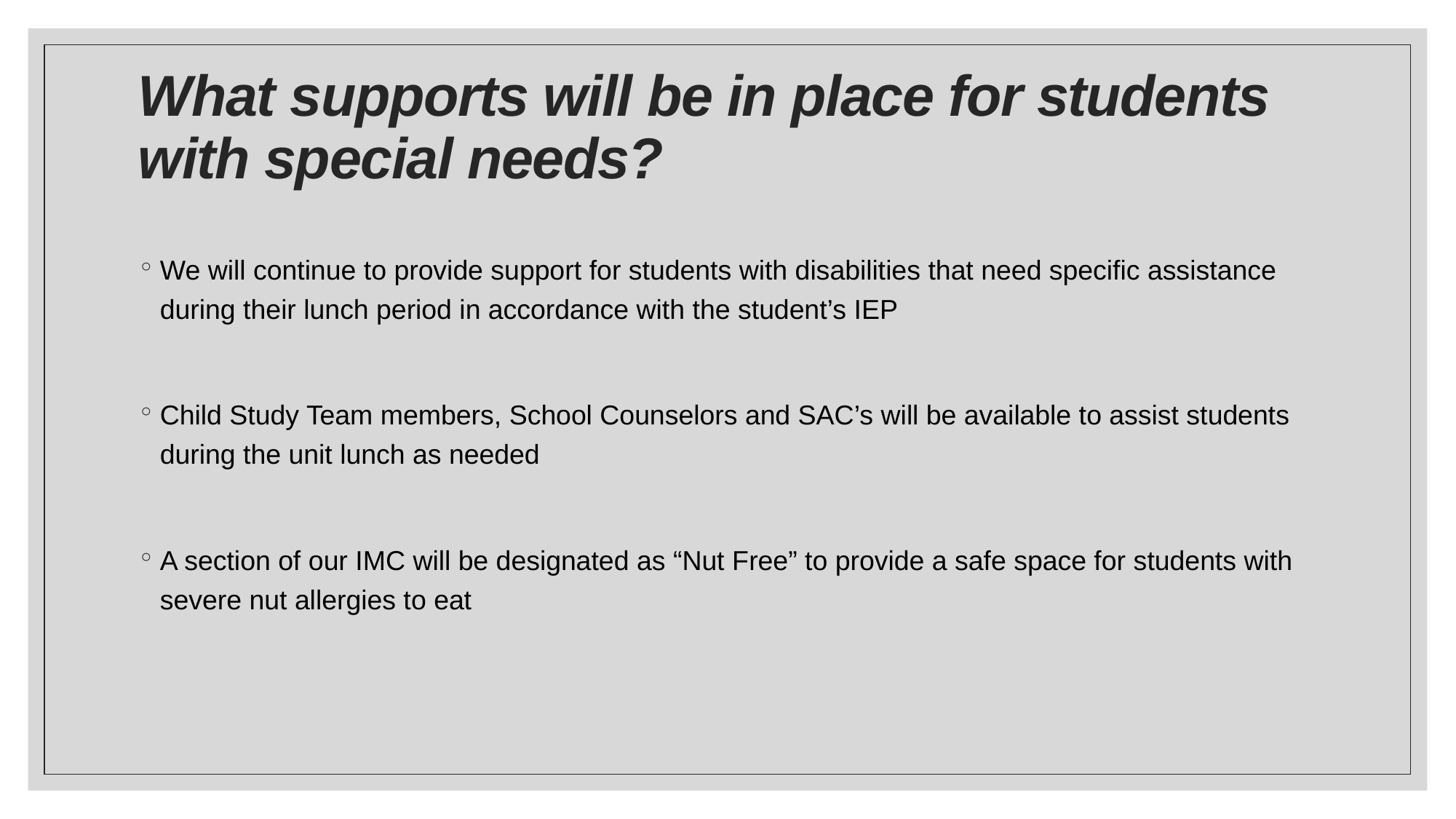

# What supports will be in place for students with special needs?
We will continue to provide support for students with disabilities that need specific assistance during their lunch period in accordance with the student’s IEP

Child Study Team members, School Counselors and SAC’s will be available to assist students during the unit lunch as needed

A section of our IMC will be designated as “Nut Free” to provide a safe space for students with severe nut allergies to eat